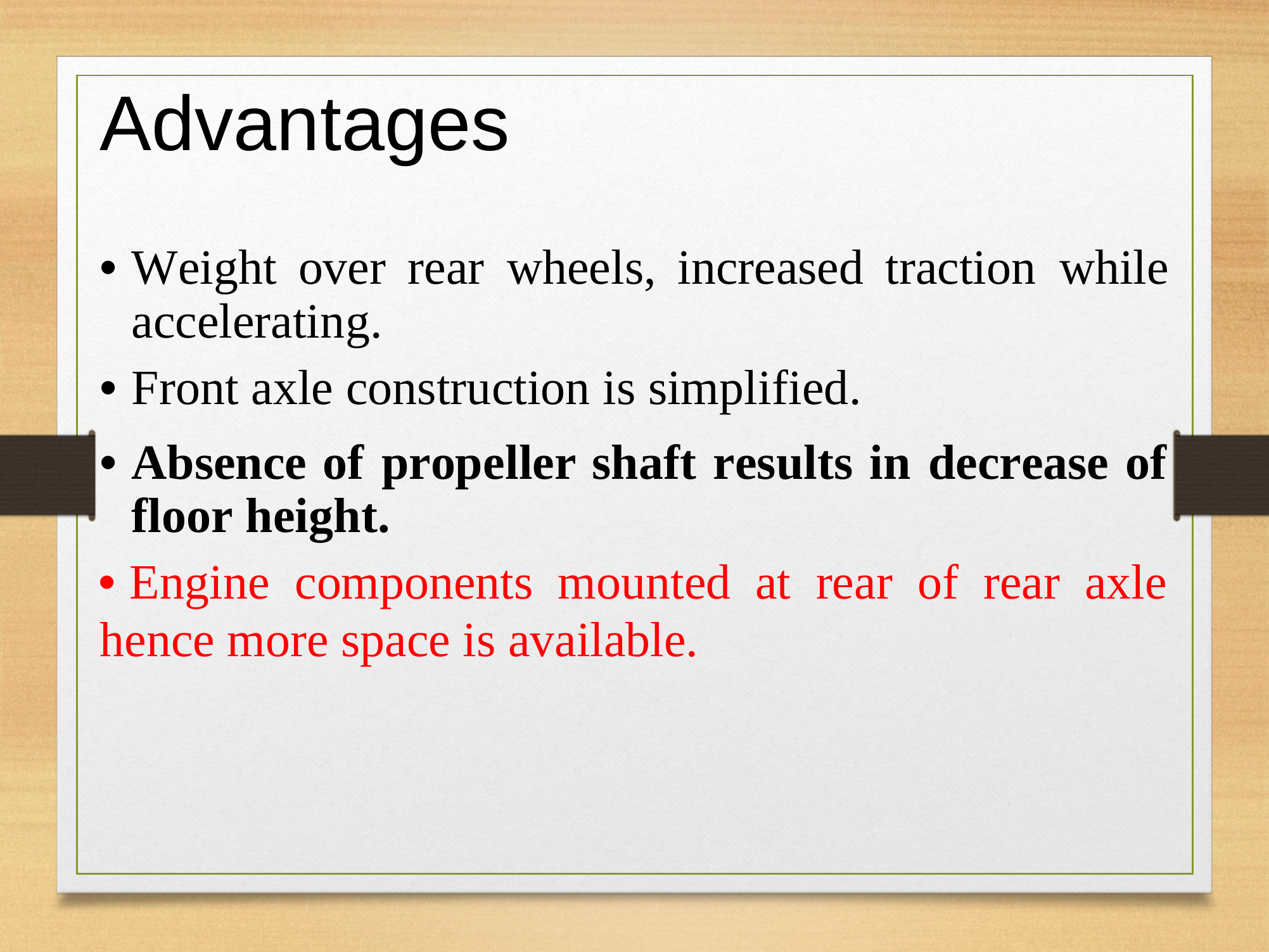

Advantages
• Weight over rear wheels, increased traction while
accelerating.
• Front axle construction is simplified.
• Absence of propeller shaft results in decrease of floor height.
• Engine  components mounted at  rear  of rear  axle
hence more space is available.